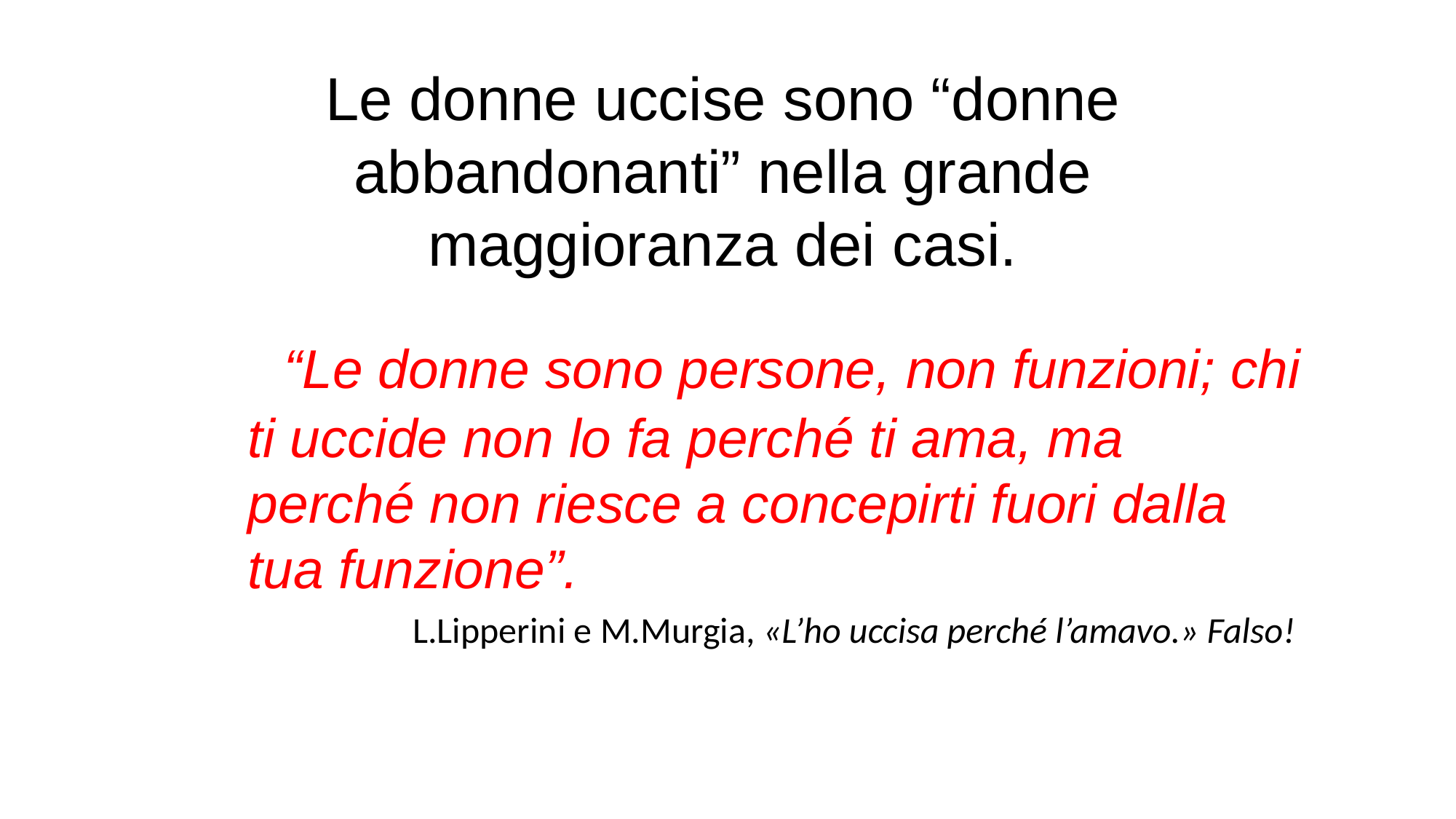

# Le donne uccise sono “donne abbandonanti” nella grande maggioranza dei casi.
  “Le donne sono persone, non funzioni; chi ti uccide non lo fa perché ti ama, ma perché non riesce a concepirti fuori dalla tua funzione”.
L.Lipperini e M.Murgia, «L’ho uccisa perché l’amavo.» Falso!